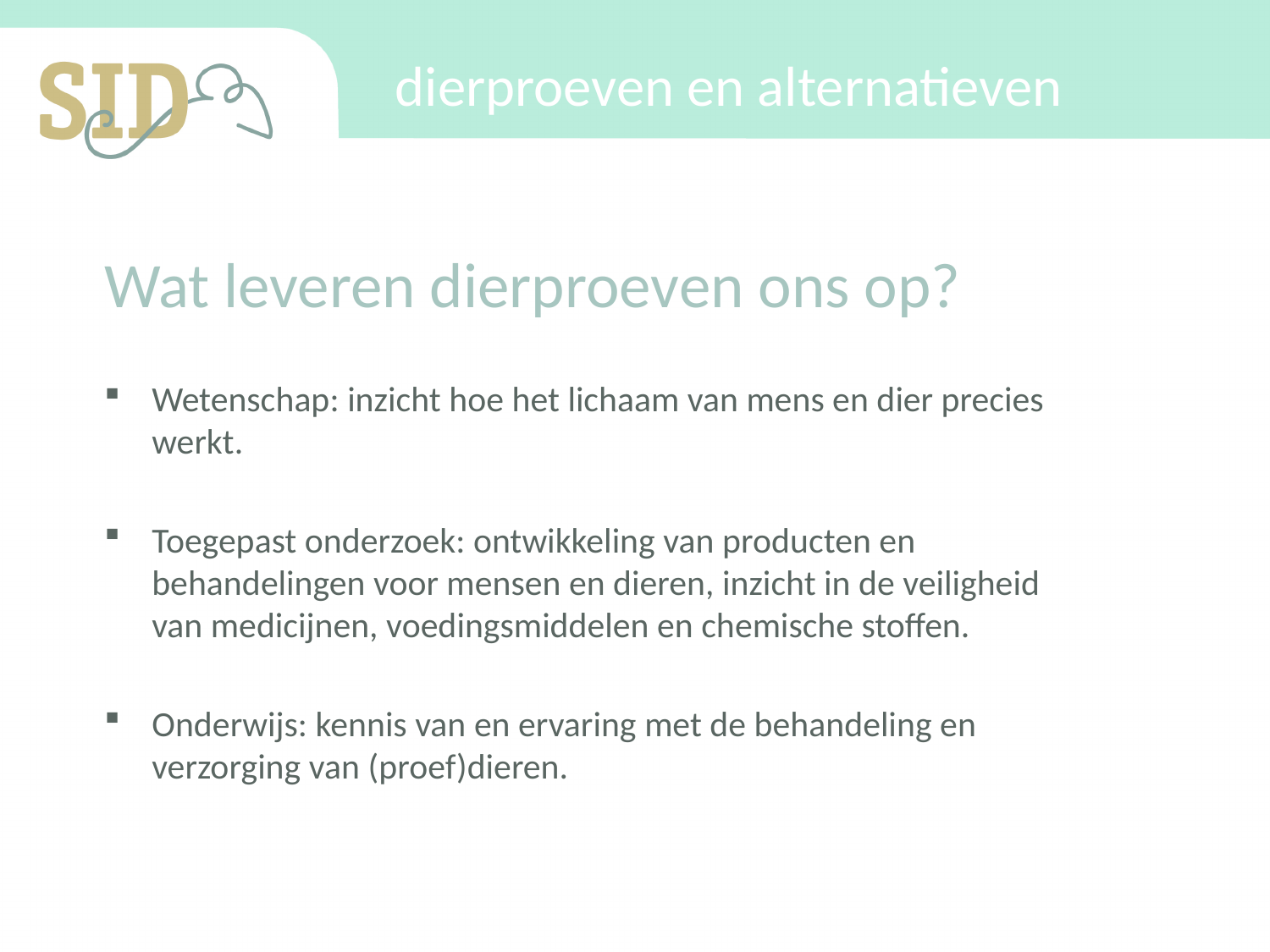

# dierproeven en alternatieven
Wat leveren dierproeven ons op?

Wetenschap: inzicht hoe het lichaam van mens en dier precies werkt.

Toegepast onderzoek: ontwikkeling van producten en behandelingen voor mensen en dieren, inzicht in de veiligheid van medicijnen, voedingsmiddelen en chemische stoffen.

Onderwijs: kennis van en ervaring met de behandeling en verzorging van (proef)dieren.